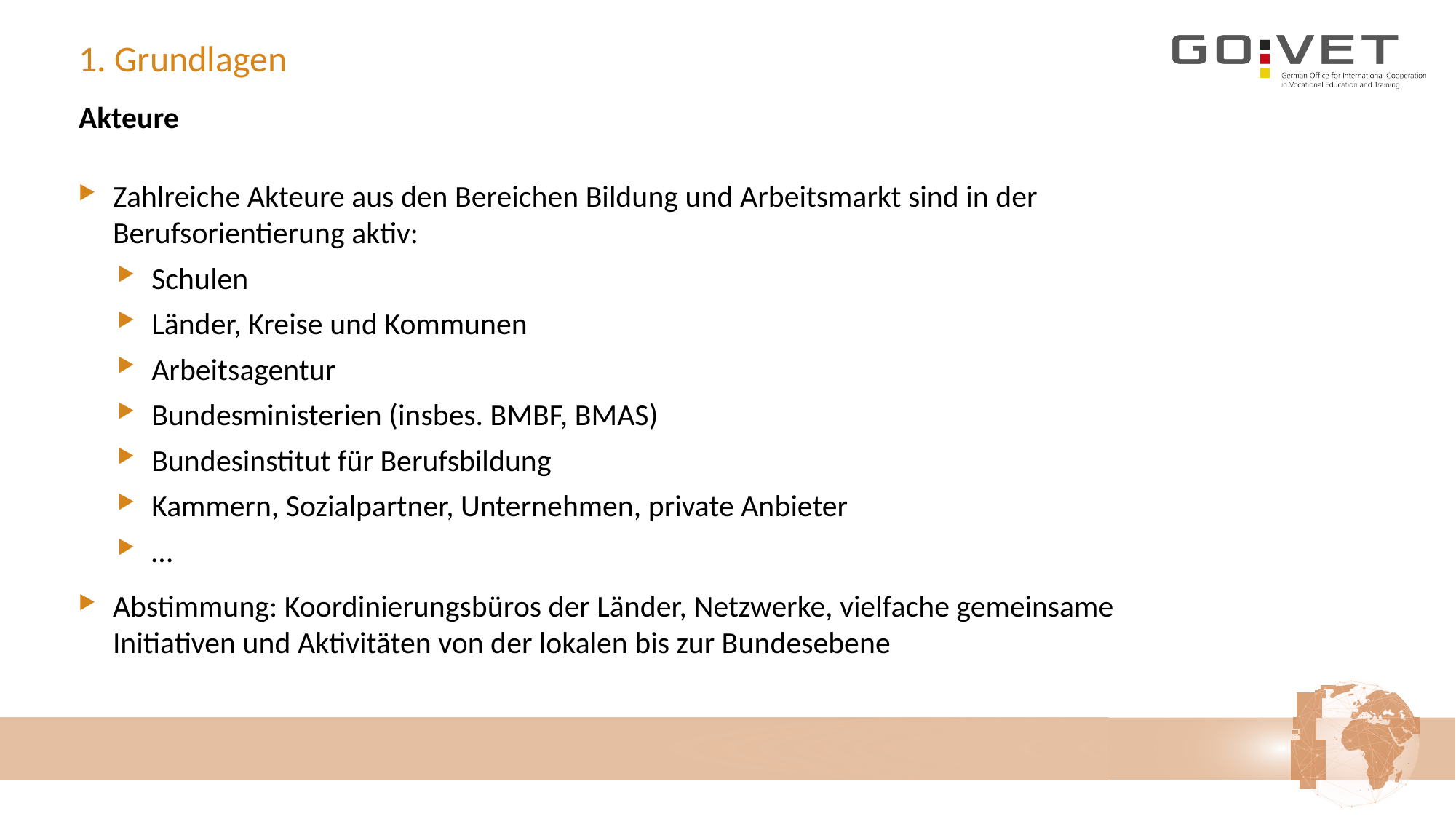

# 1. Grundlagen
Akteure
Zahlreiche Akteure aus den Bereichen Bildung und Arbeitsmarkt sind in der Berufsorientierung aktiv:
Schulen
Länder, Kreise und Kommunen
Arbeitsagentur
Bundesministerien (insbes. BMBF, BMAS)
Bundesinstitut für Berufsbildung
Kammern, Sozialpartner, Unternehmen, private Anbieter
…
Abstimmung: Koordinierungsbüros der Länder, Netzwerke, vielfache gemeinsame Initiativen und Aktivitäten von der lokalen bis zur Bundesebene